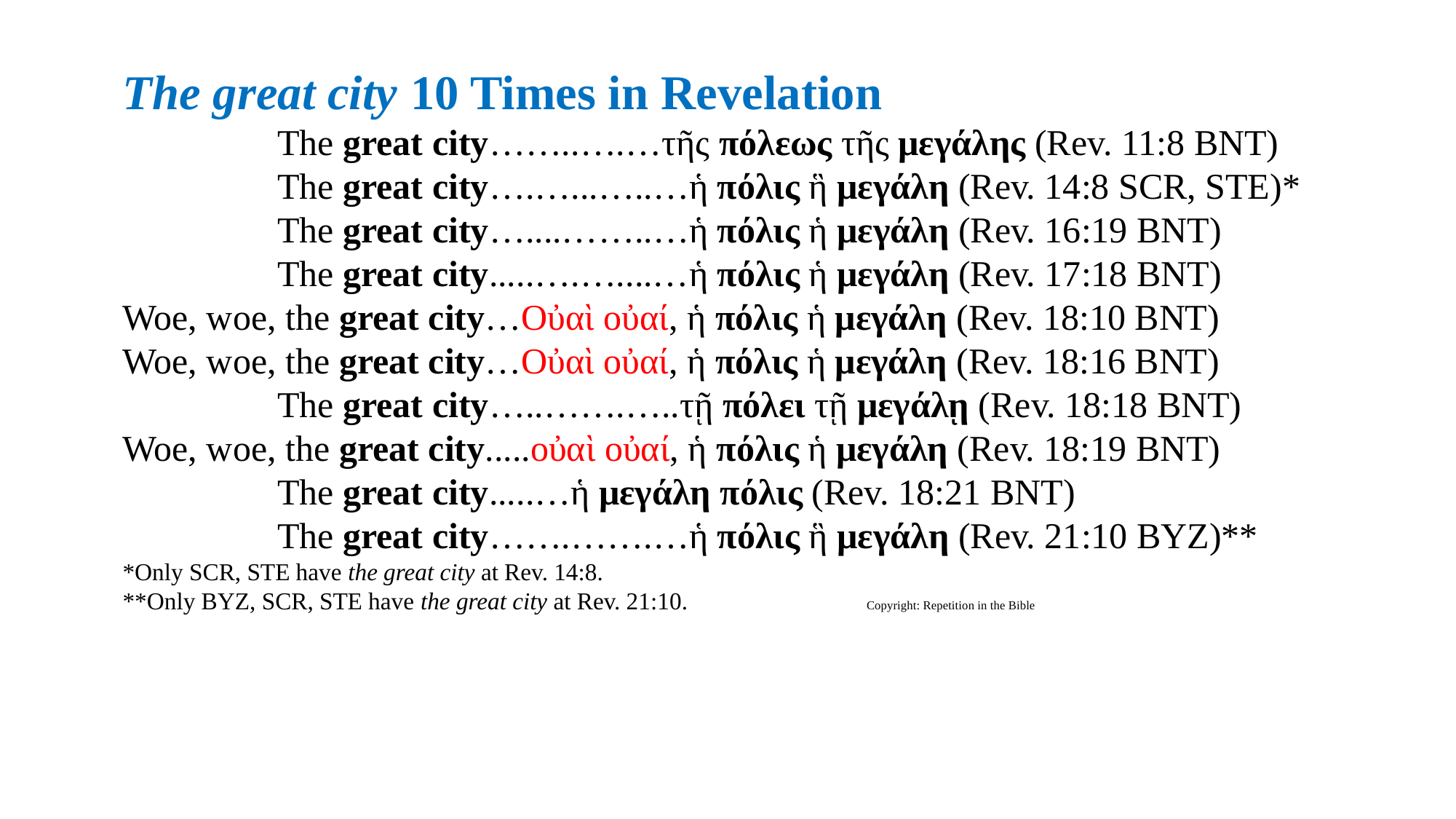

The great city 10 Times in Revelation
                         The great city……..….…τῆς πόλεως τῆς μεγάλης (Rev. 11:8 BNT)
                 The great city….…...…..…ἡ πόλις ἣ μεγάλη (Rev. 14:8 SCR, STE)*
                 The great city…....……..…ἡ πόλις ἡ μεγάλη (Rev. 16:19 BNT)
                 The great city.....….…....…ἡ πόλις ἡ μεγάλη (Rev. 17:18 BNT)
Woe, woe, the great city…Οὐαὶ οὐαί, ἡ πόλις ἡ μεγάλη (Rev. 18:10 BNT)
Woe, woe, the great city…Οὐαὶ οὐαί, ἡ πόλις ἡ μεγάλη (Rev. 18:16 BNT)
                 The great city…..…….…..τῇ πόλει τῇ μεγάλῃ (Rev. 18:18 BNT)
Woe, woe, the great city.....οὐαὶ οὐαί, ἡ πόλις ἡ μεγάλη (Rev. 18:19 BNT)
                 The great city.....…ἡ μεγάλη πόλις (Rev. 18:21 BNT)
                 The great city…….…….…ἡ πόλις ἣ μεγάλη (Rev. 21:10 BYZ)**
*Only SCR, STE have the great city at Rev. 14:8.
**Only BYZ, SCR, STE have the great city at Rev. 21:10.                              Copyright: Repetition in the Bible